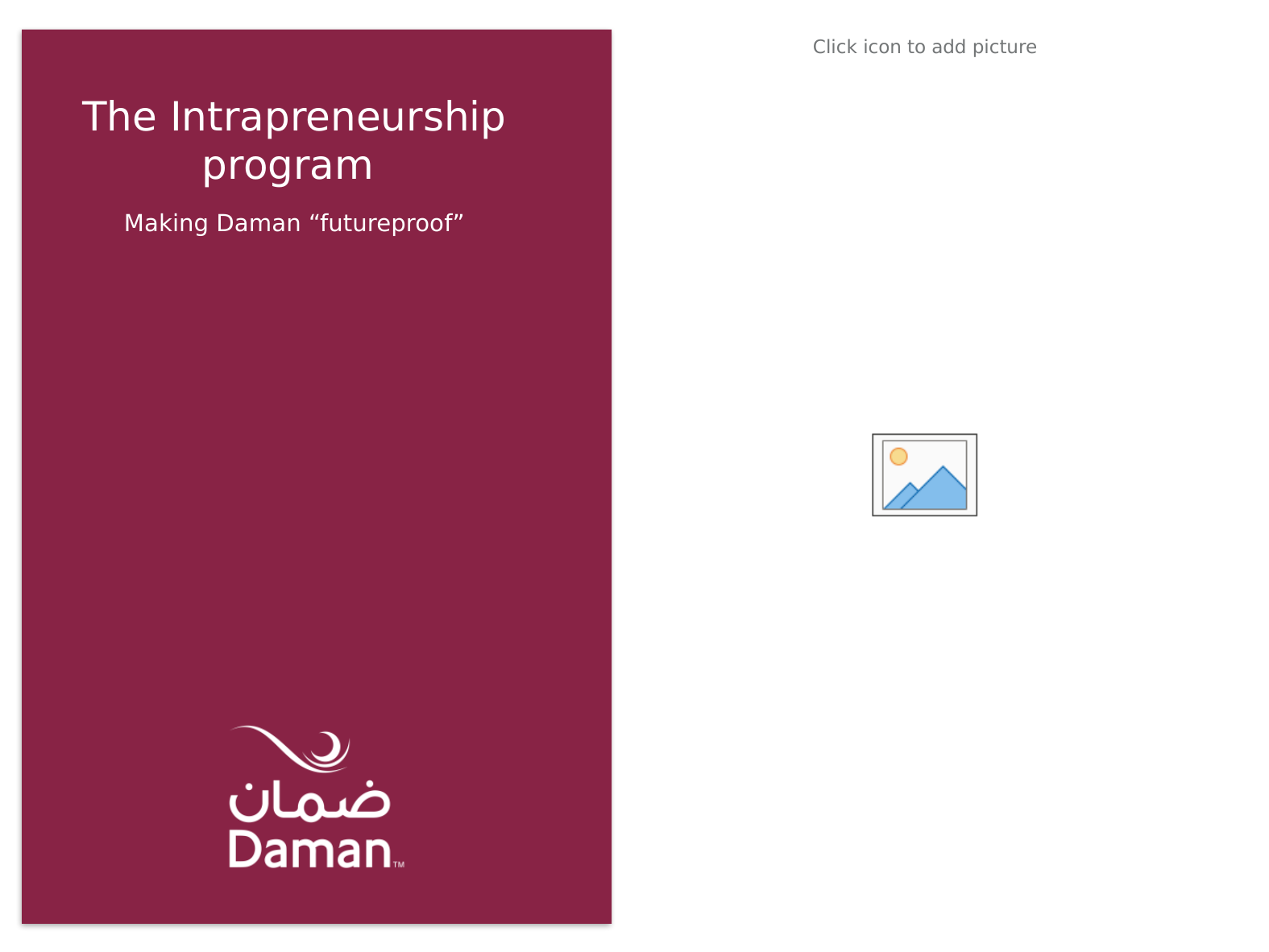

# The Intrapreneurship program
Making Daman “futureproof”